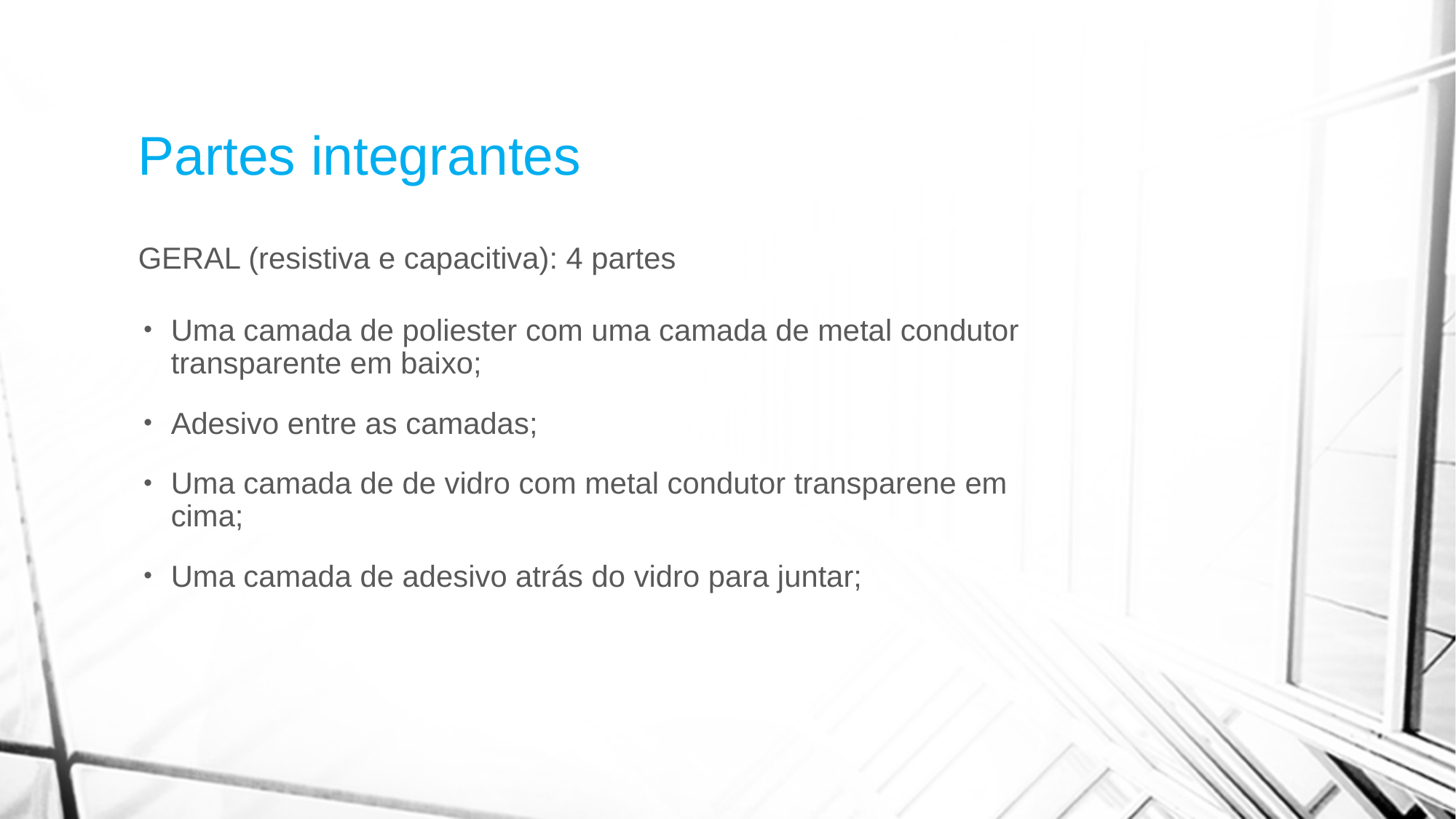

# Partes integrantes
GERAL (resistiva e capacitiva): 4 partes
Uma camada de poliester com uma camada de metal condutor transparente em baixo;
Adesivo entre as camadas;
Uma camada de de vidro com metal condutor transparene em cima;
Uma camada de adesivo atrás do vidro para juntar;